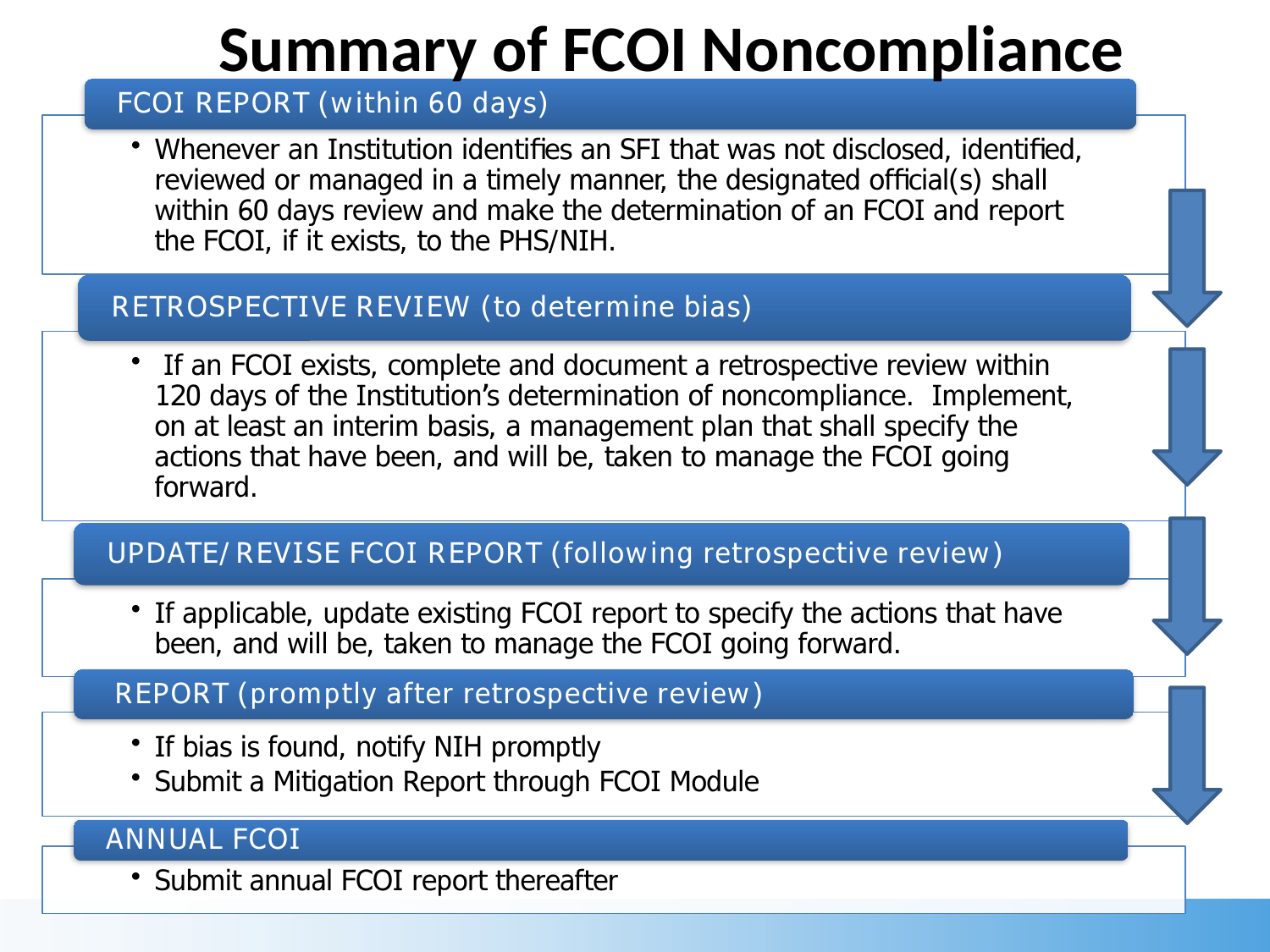

Summary of FCOI Noncompliance
Whenever an Institution identifies an SFI that was not disclosed, identified, reviewed or managed in a timely manner, the designated official(s) shall within 60 days review and make the determination of an FCOI and report the FCOI, if it exists, to the PHS/NIH.
FCOI REPORT (within 60 days)
 If an FCOI exists, complete and document a retrospective review within 120 days of the Institution’s determination of noncompliance.  Implement, on at least an interim basis, a management plan that shall specify the actions that have been, and will be, taken to manage the FCOI going forward.
RETROSPECTIVE REVIEW (to determine bias)
If applicable, update existing FCOI report to specify the actions that have been, and will be, taken to manage the FCOI going forward.
UPDATE/REVISE FCOI REPORT (following retrospective review)
If bias is found, notify NIH promptly
Submit a Mitigation Report through FCOI Module
 REPORT (promptly after retrospective review)
Submit annual FCOI report thereafter
ANNUAL FCOI